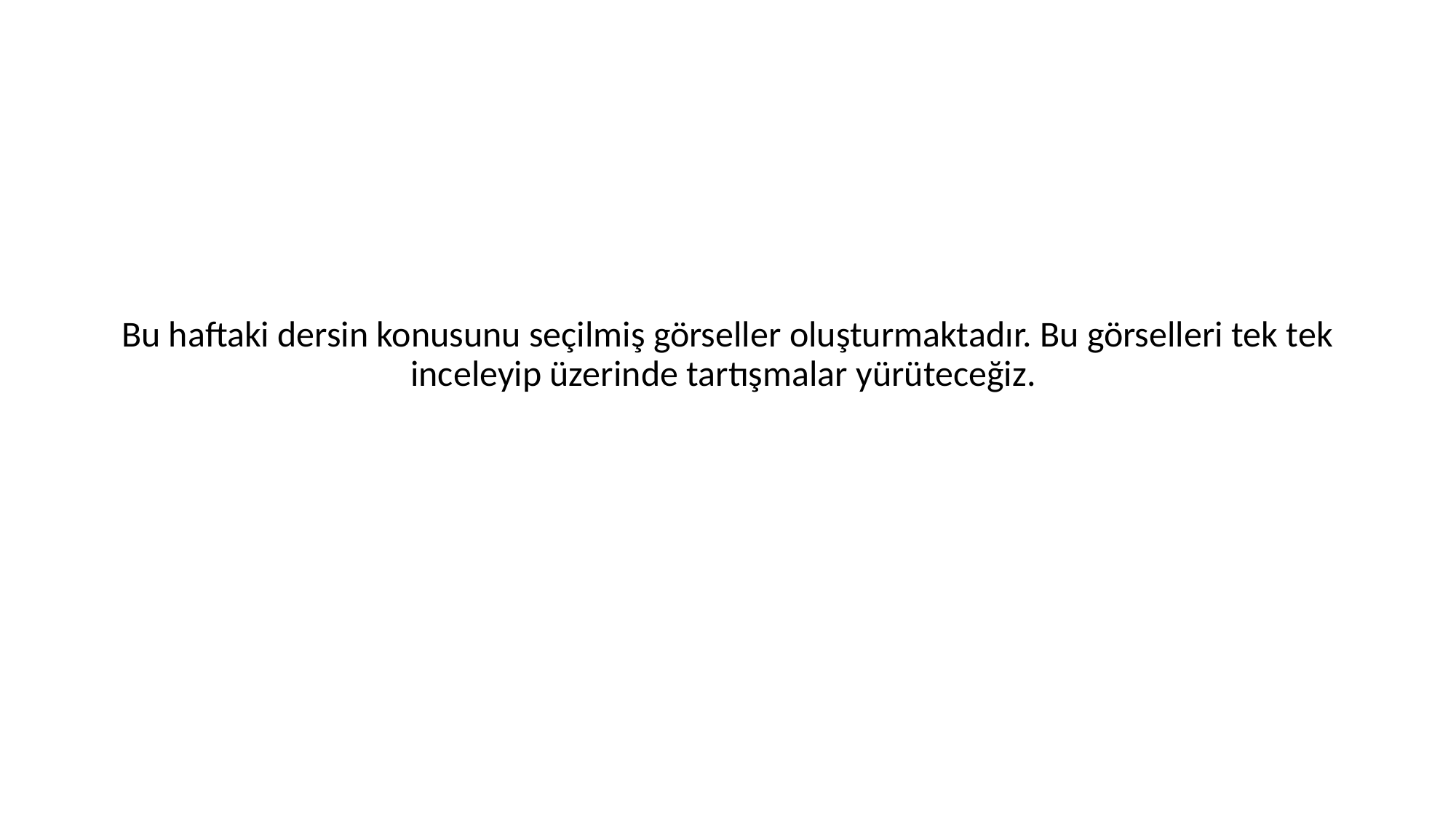

Bu haftaki dersin konusunu seçilmiş görseller oluşturmaktadır. Bu görselleri tek tek inceleyip üzerinde tartışmalar yürüteceğiz.